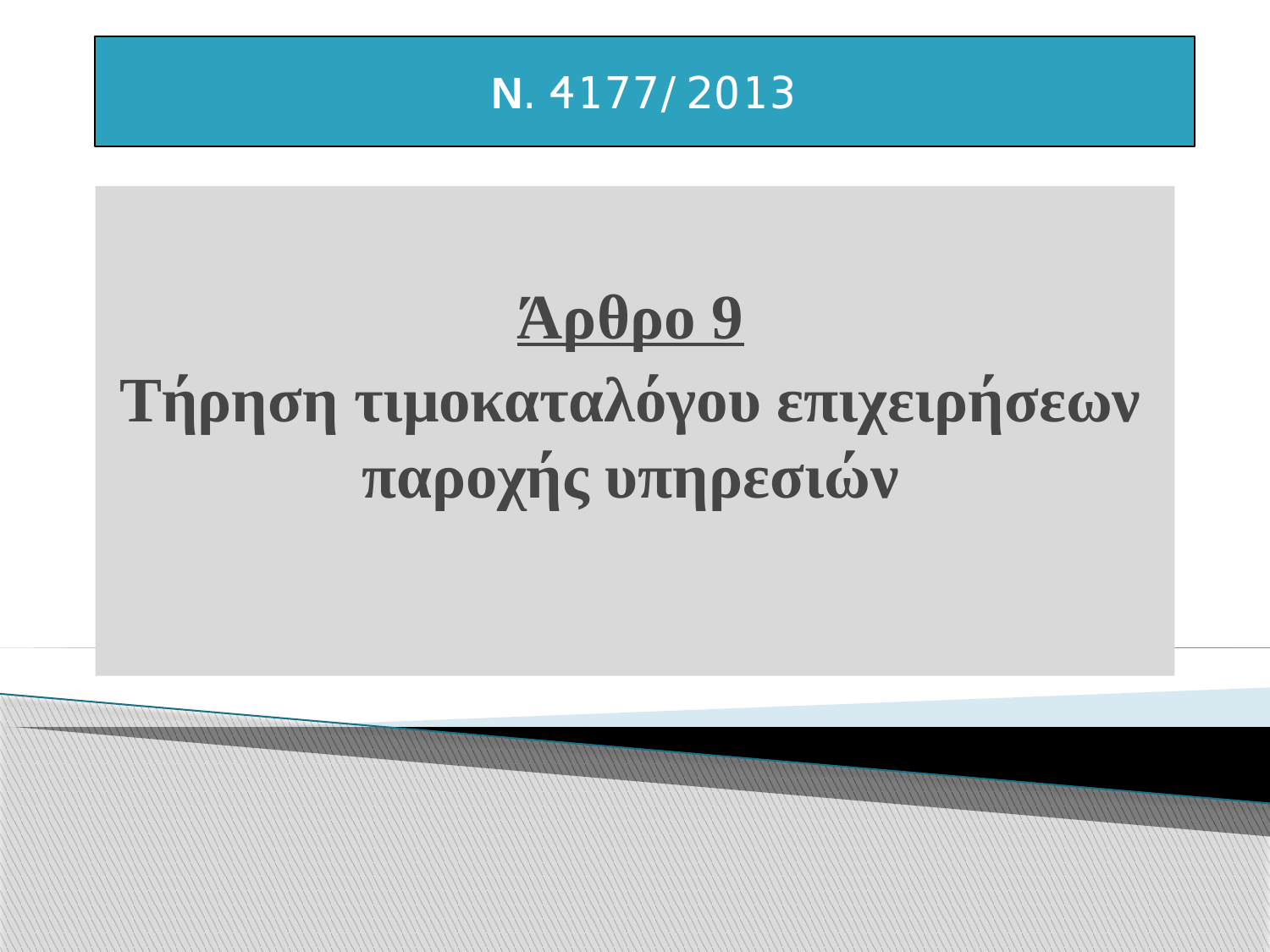

Ν. 4177/2013

Άρθρο 9
Τήρηση τιμοκαταλόγου επιχειρήσεων παροχής υπηρεσιών